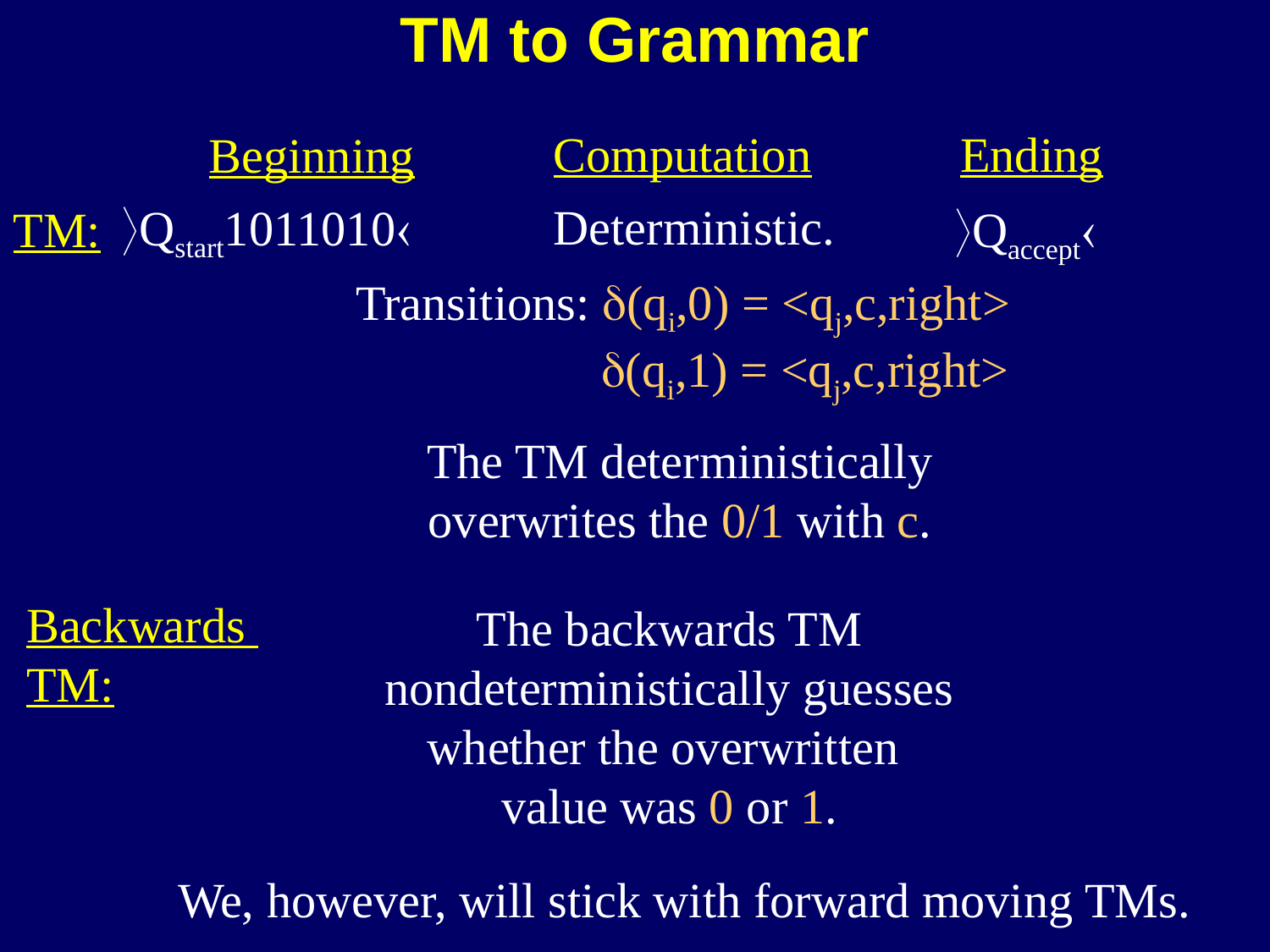

TM to Grammar
Computation
Ending
Beginning
Deterministic.
〉Qstart1011010〈
TM:
〉Qaccept〈
Transitions: δ(qi,0) = <qj,c,right>
                    δ(qi,1) = <qj,c,right>
The TM deterministically overwrites the 0/1 with c.
Backwards
TM:
The backwards TM
nondeterministically guesses
whether the overwritten
value was 0 or 1.
We, however, will stick with forward moving TMs.